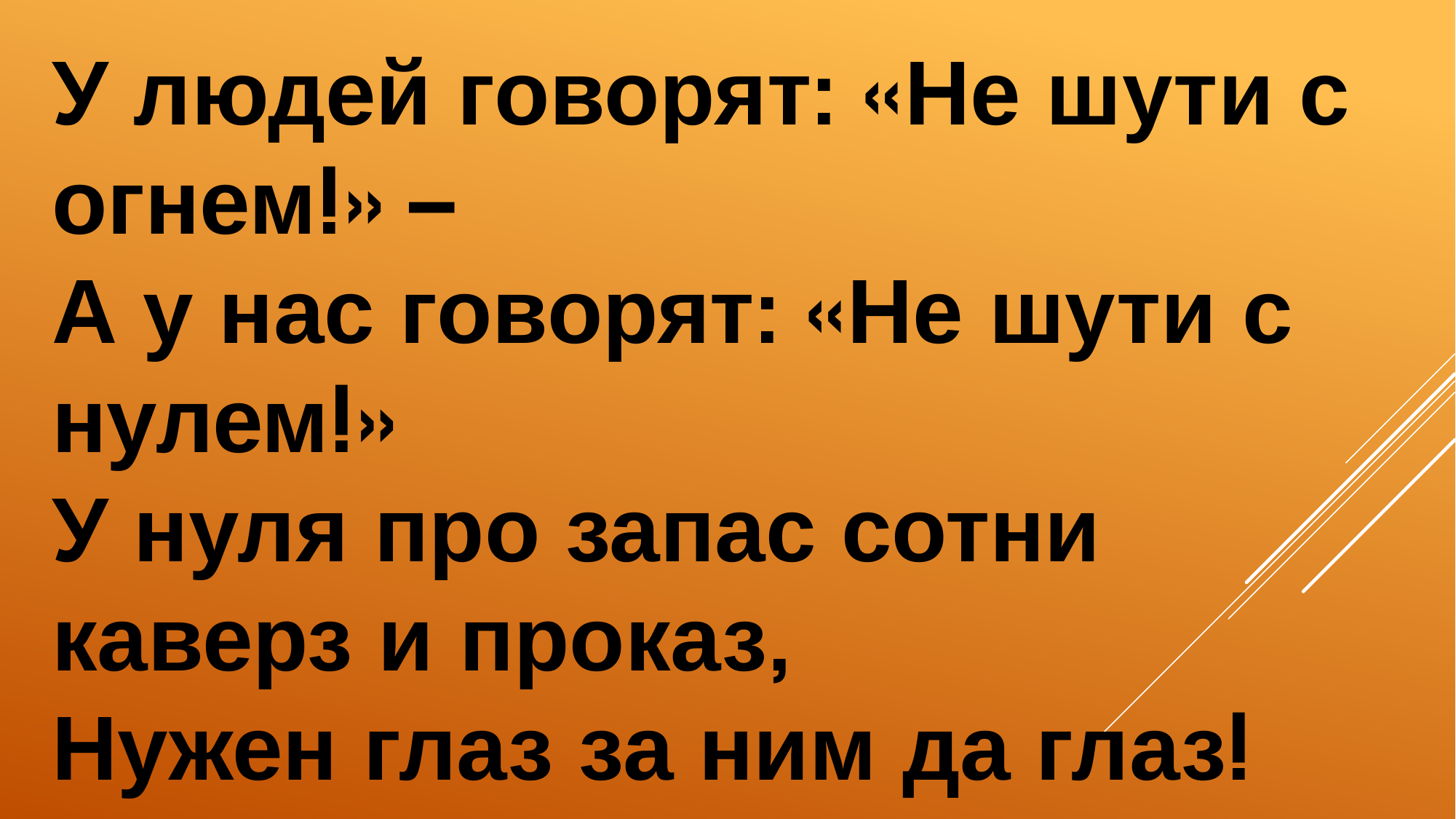

У людей говорят: «Не шути с огнем!» –
А у нас говорят: «Не шути с нулем!»
У нуля про запас сотни каверз и проказ,
Нужен глаз за ним да глаз!